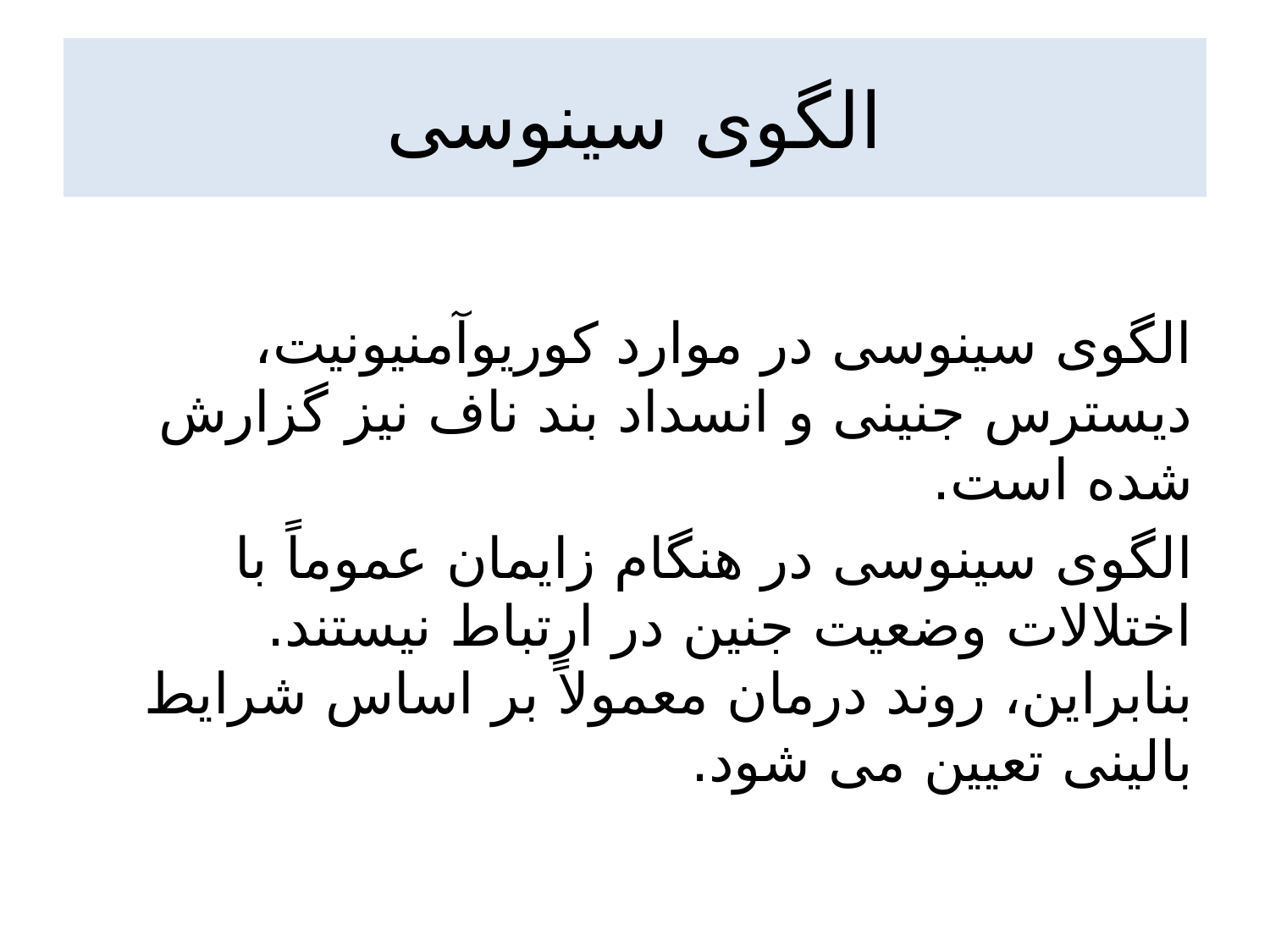

# الگوی سینوسی

الگوی سینوسی در موارد کوریوآمنیونیت، دیسترس جنینی و انسداد بند ناف نیز گزارش شده است.
الگوی سینوسی در هنگام زایمان عموماً با اختلالات وضعیت جنین در ارتباط نیستند. بنابراین، روند درمان معمولاً بر اساس شرایط بالینی تعیین می شود.